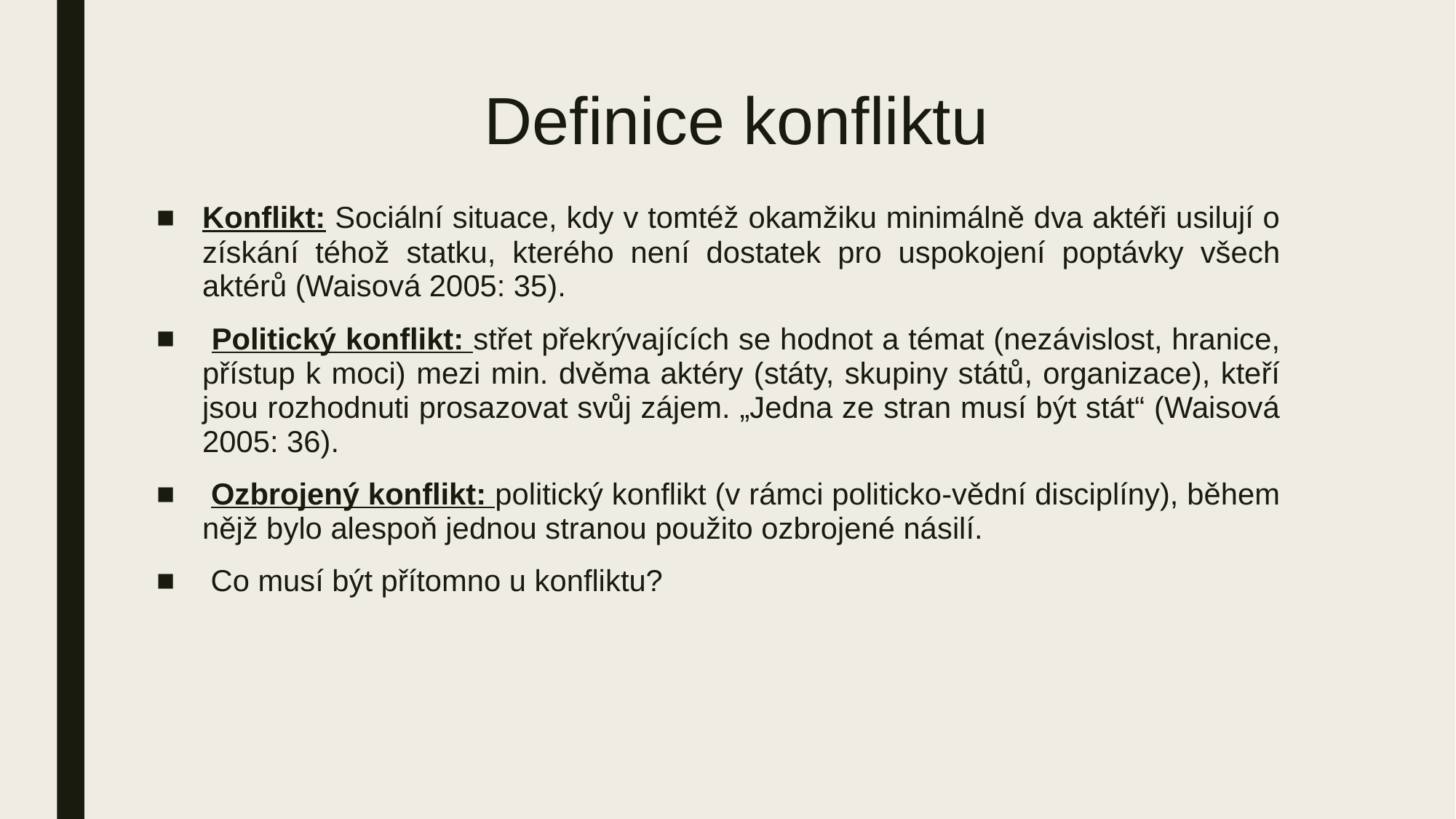

# Definice konfliktu
Konflikt: Sociální situace, kdy v tomtéž okamžiku minimálně dva aktéři usilují o získání téhož statku, kterého není dostatek pro uspokojení poptávky všech aktérů (Waisová 2005: 35).
 Politický konflikt: střet překrývajících se hodnot a témat (nezávislost, hranice, přístup k moci) mezi min. dvěma aktéry (státy, skupiny států, organizace), kteří jsou rozhodnuti prosazovat svůj zájem. „Jedna ze stran musí být stát“ (Waisová 2005: 36).
 Ozbrojený konflikt: politický konflikt (v rámci politicko-vědní disciplíny), během nějž bylo alespoň jednou stranou použito ozbrojené násilí.
 Co musí být přítomno u konfliktu?